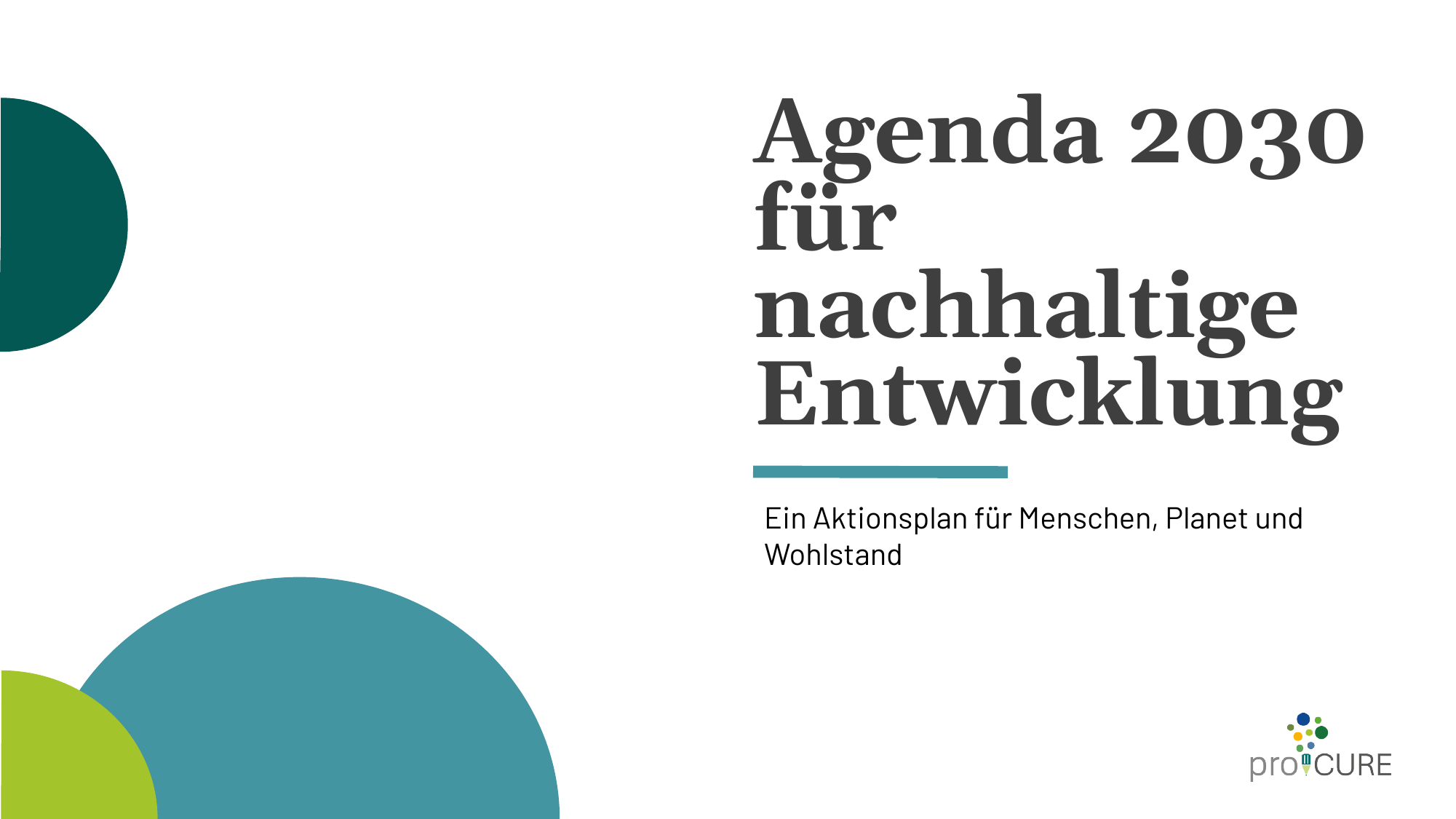

# Agenda 2030 für nachhaltige Entwicklung
Ein Aktionsplan für Menschen, Planet und Wohlstand